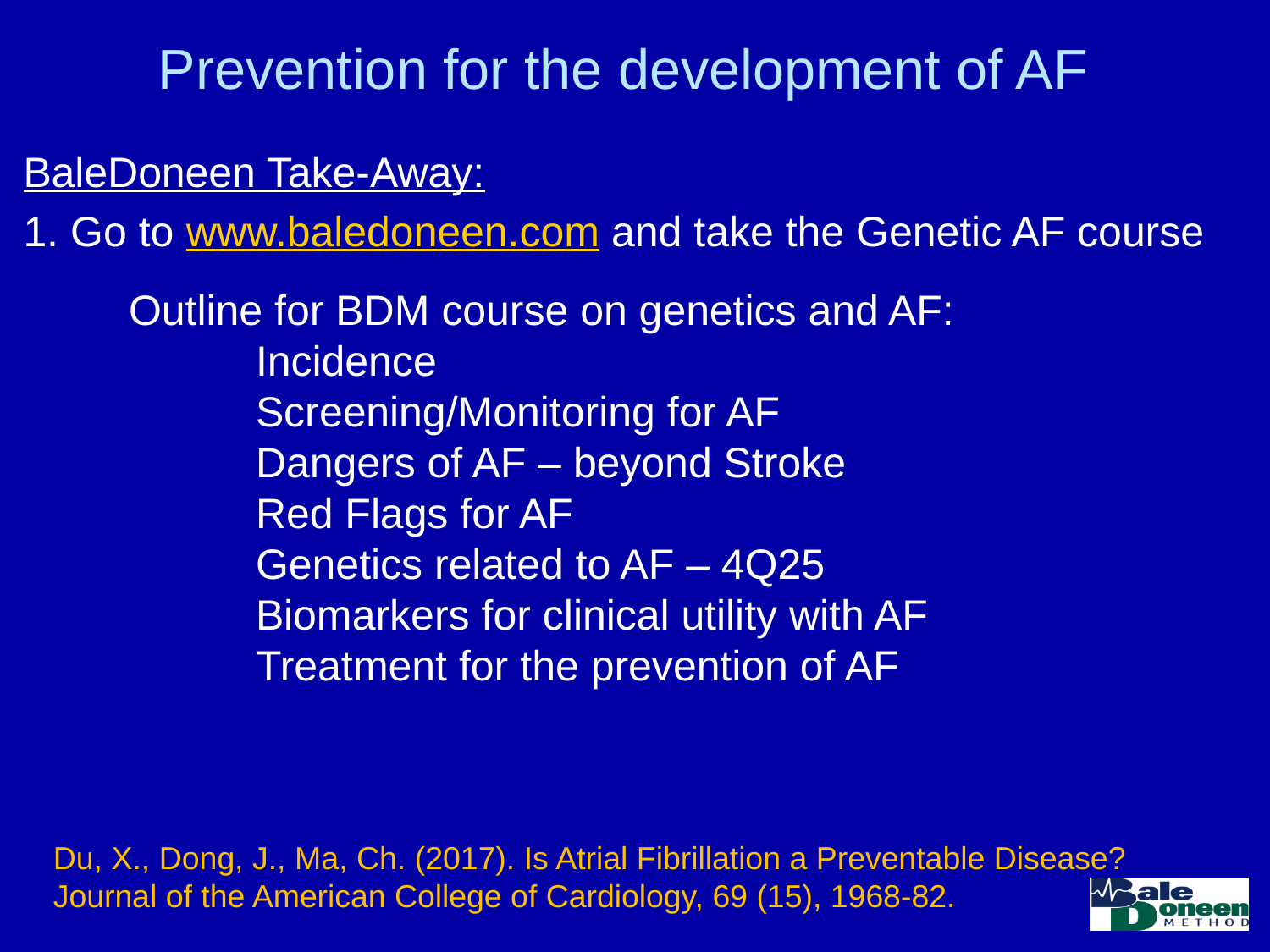

# Prevention for the development of AF
BaleDoneen Take-Away:
1. Go to www.baledoneen.com and take the Genetic AF course

Outline for BDM course on genetics and AF:
	Incidence
	Screening/Monitoring for AF
	Dangers of AF – beyond Stroke
	Red Flags for AF
	Genetics related to AF – 4Q25
	Biomarkers for clinical utility with AF
	Treatment for the prevention of AF

Du, X., Dong, J., Ma, Ch. (2017). Is Atrial Fibrillation a Preventable Disease?  Journal of the American College of Cardiology, 69 (15), 1968-82.